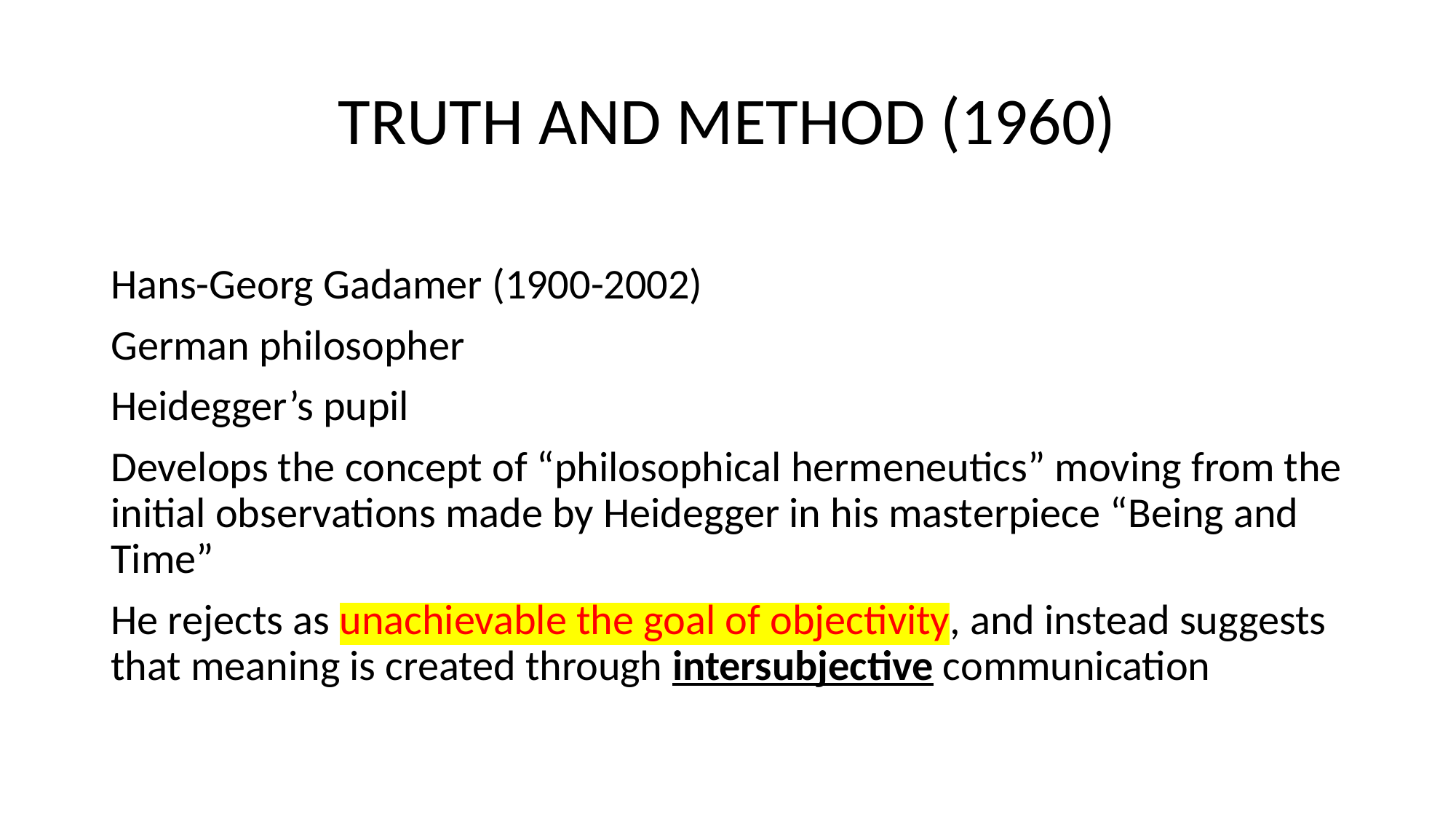

# TRUTH AND METHOD (1960)
Hans-Georg Gadamer (1900-2002)
German philosopher
Heidegger’s pupil
Develops the concept of “philosophical hermeneutics” moving from the initial observations made by Heidegger in his masterpiece “Being and Time”
He rejects as unachievable the goal of objectivity, and instead suggests that meaning is created through intersubjective communication